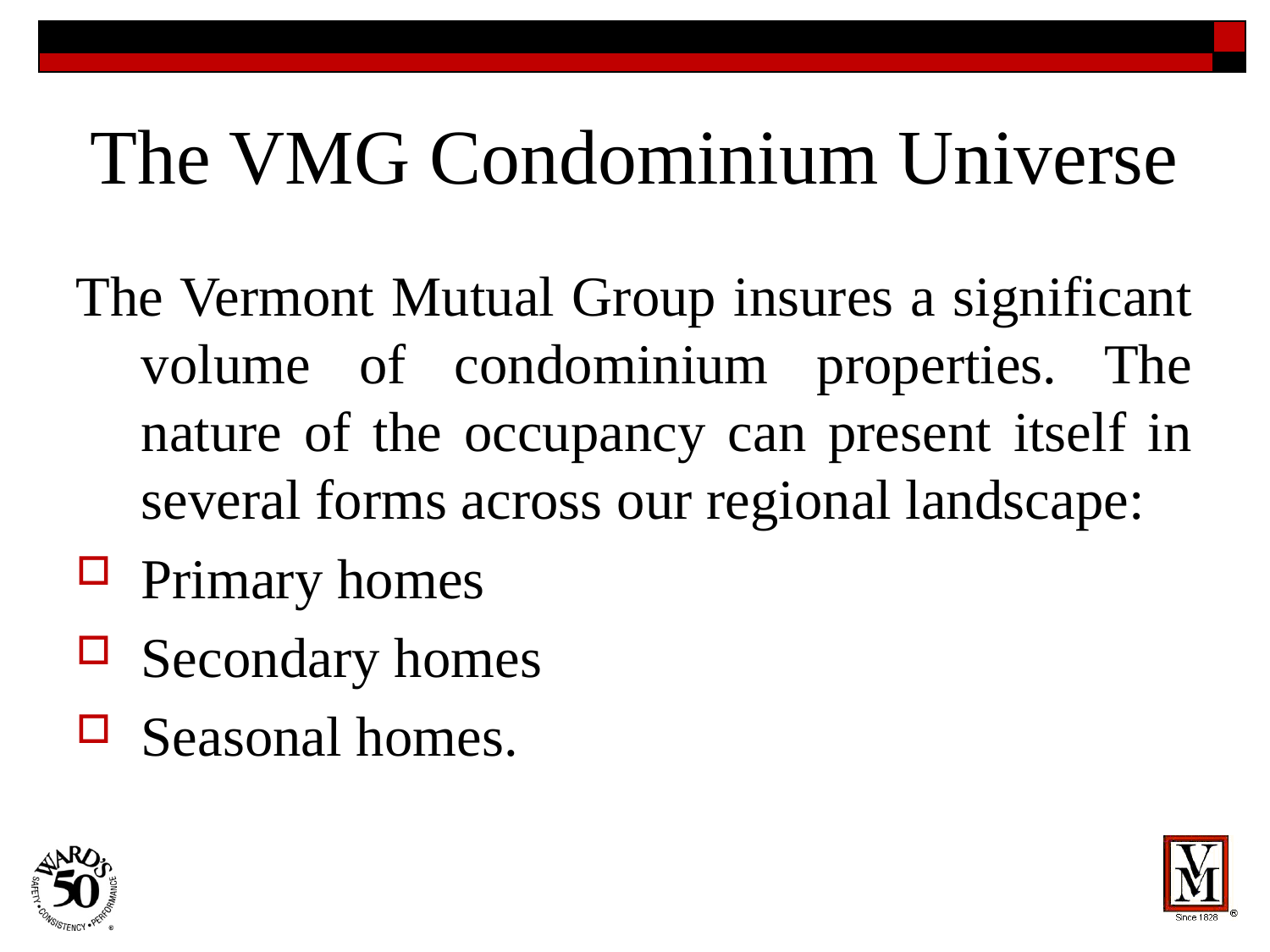

# The VMG Condominium Universe
The Vermont Mutual Group insures a significant volume of condominium properties. The nature of the occupancy can present itself in several forms across our regional landscape:
Primary homes
Secondary homes
Seasonal homes.